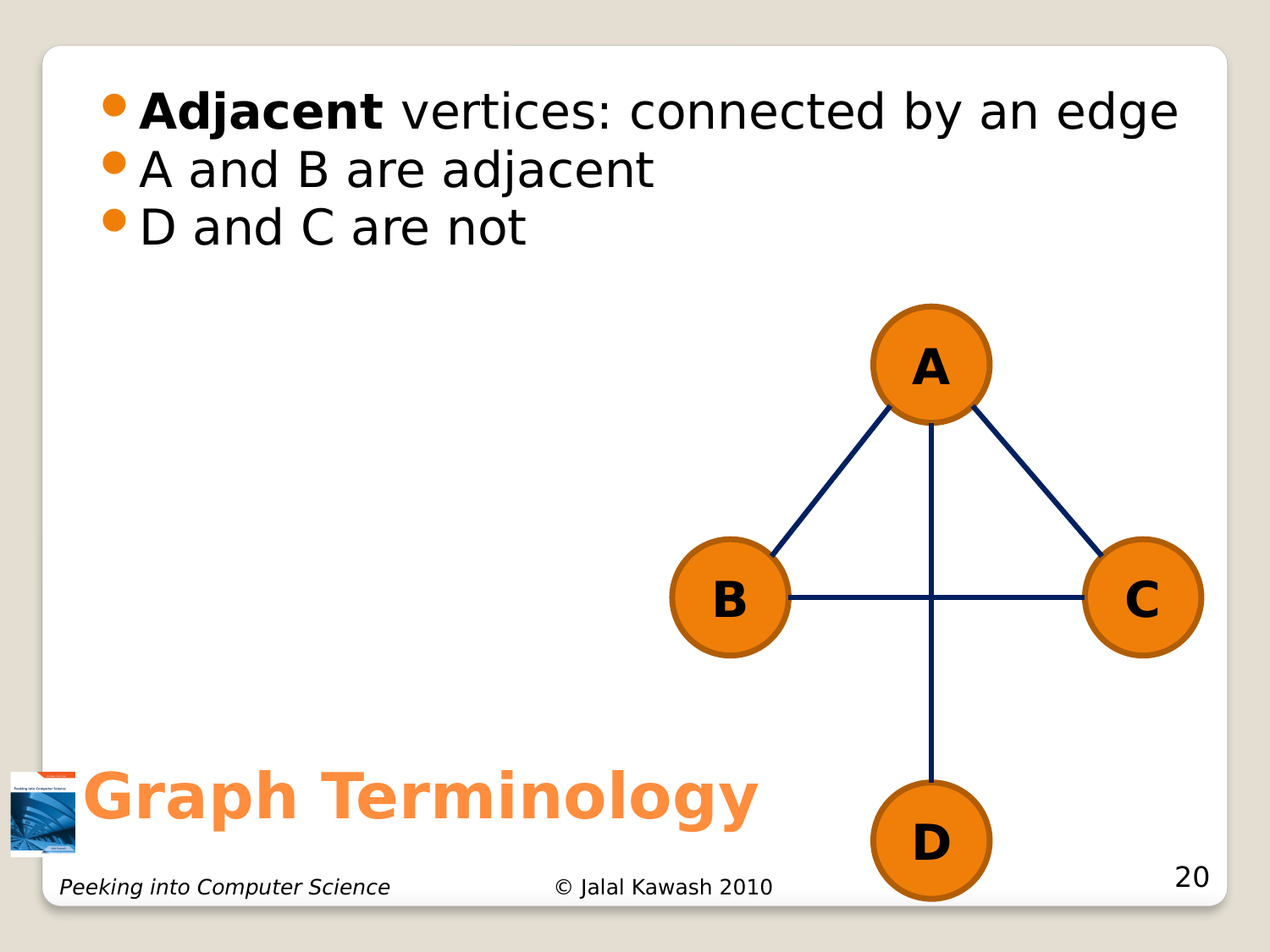

Adjacent vertices: connected by an edge
A and B are adjacent
D and C are not

A
B
C
# Graph Terminology
D
20